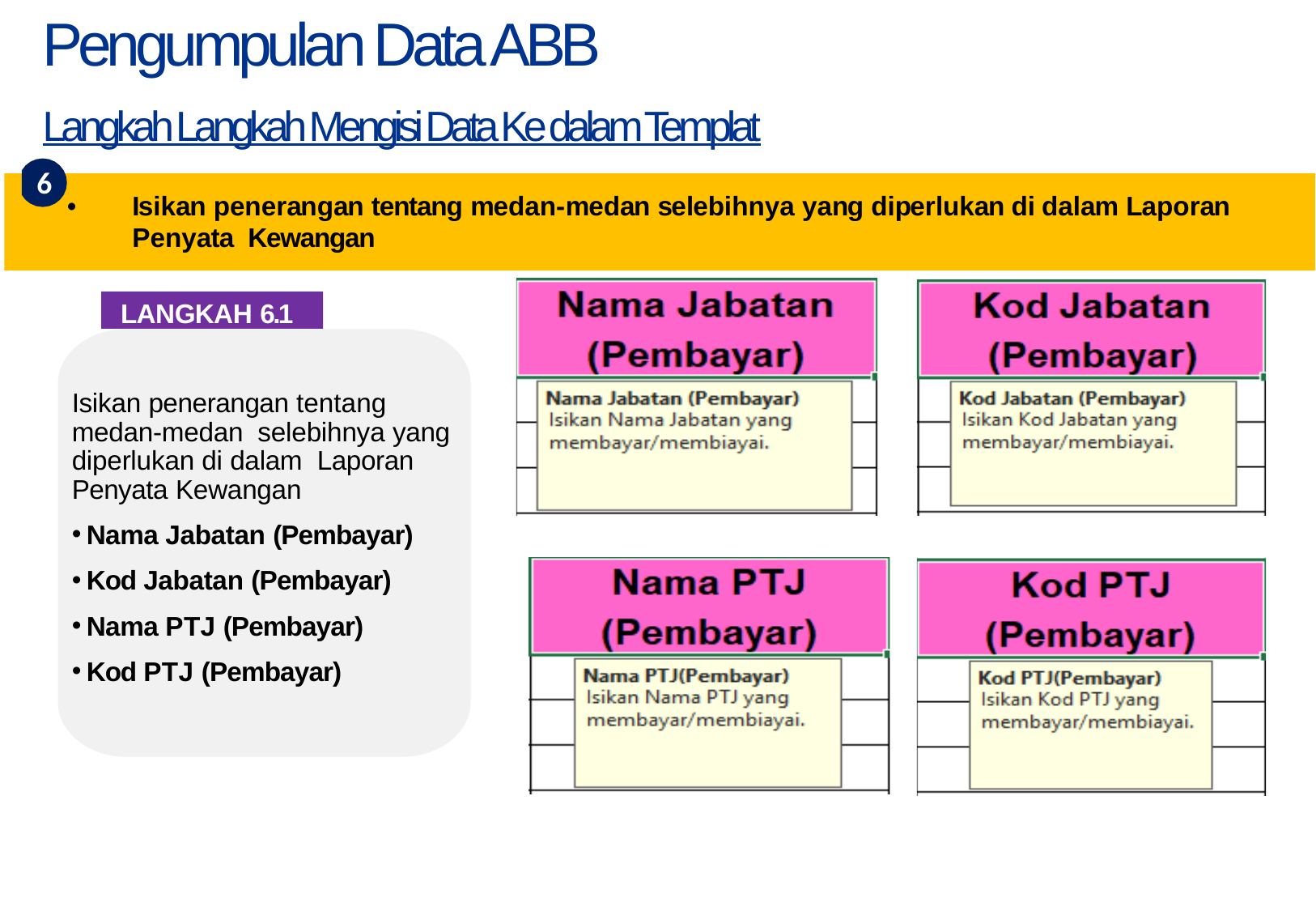

Pengumpulan Data ABB
Langkah Langkah Mengisi Data Ke dalam Templat
6

Isikan penerangan tentang medan-medan selebihnya yang diperlukan di dalam Laporan Penyata  Kewangan

LANGKAH 6.1

Isikan penerangan tentang medan-medan  selebihnya yang diperlukan di dalam  Laporan Penyata Kewangan
Nama Jabatan (Pembayar)
Kod Jabatan (Pembayar)
Nama PTJ (Pembayar)
Kod PTJ (Pembayar)